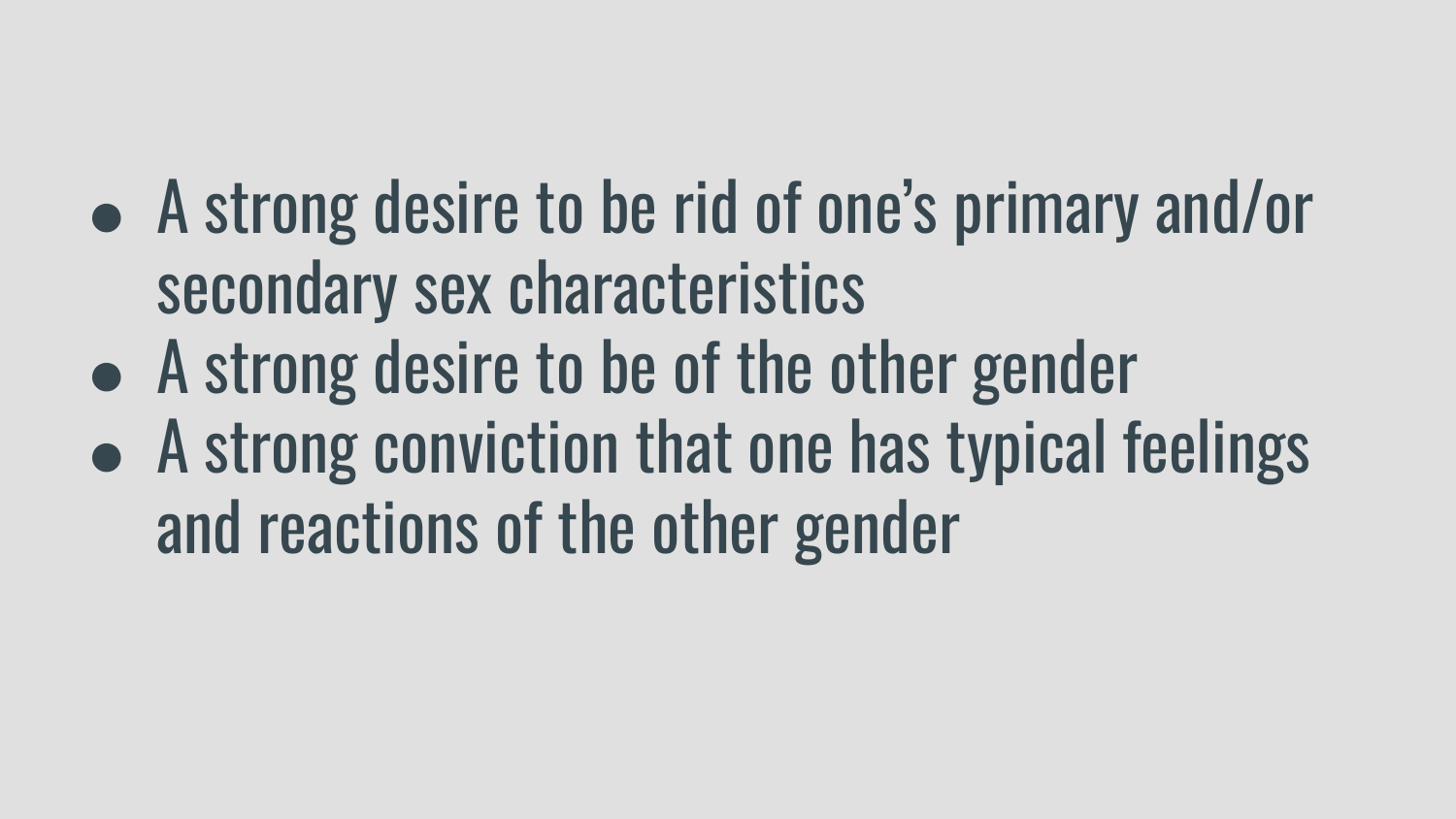

# A strong desire to be rid of one’s primary and/or secondary sex characteristics
A strong desire to be of the other gender
A strong conviction that one has typical feelings and reactions of the other gender